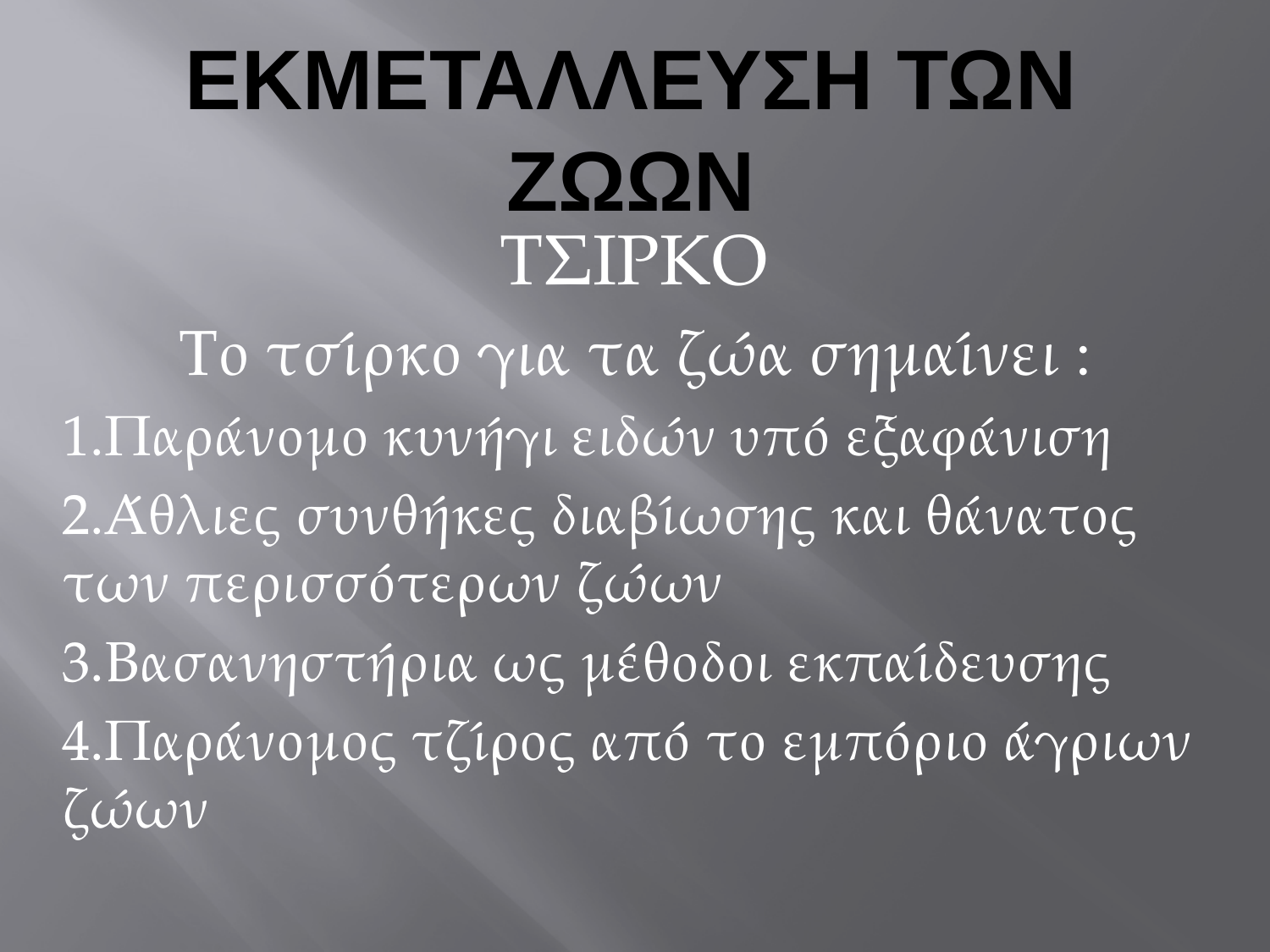

# Εκμεταλλευση των ζωων
ΤΣΙΡΚΟ
Το τσίρκο για τα ζώα σημαίνει :
1.Παράνομο κυνήγι ειδών υπό εξαφάνιση
2.Άθλιες συνθήκες διαβίωσης και θάνατος των περισσότερων ζώων
3.Βασανηστήρια ως μέθοδοι εκπαίδευσης
4.Παράνομος τζίρος από το εμπόριο άγριων ζώων